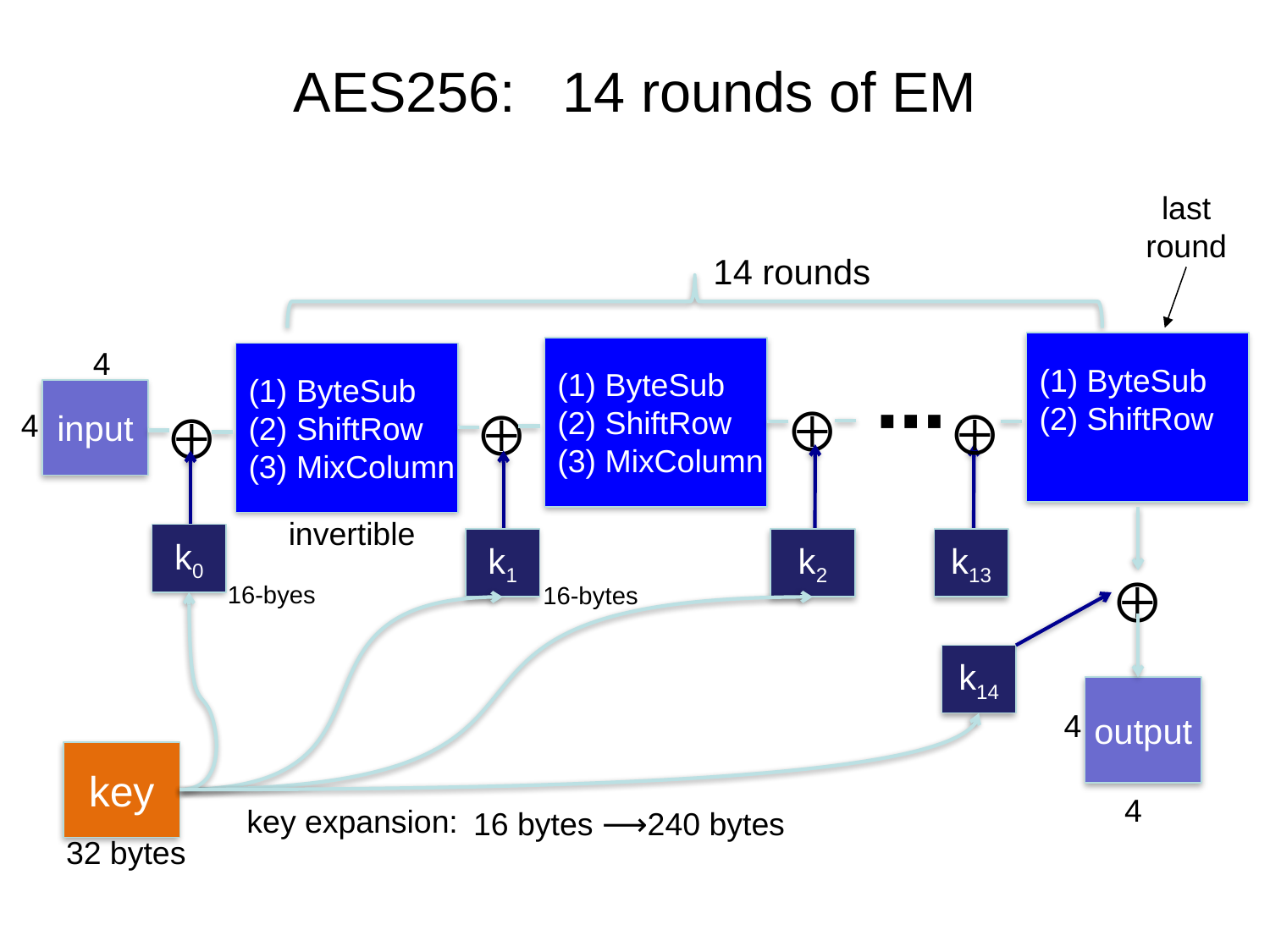

# AES256:   14 rounds of EM
last
round

14 rounds
ByteSub
ShiftRow

output
4
4
⨁
k14
4
ByteSub
ShiftRow
MixColumn
⨁
k2
ByteSub
ShiftRow
MixColumn
⨁
⨁
k0
k1
⋯
⨁
k13
input
4
invertible
16-byes
16-bytes
key
32 bytes
key expansion:
16 bytes ⟶240 bytes